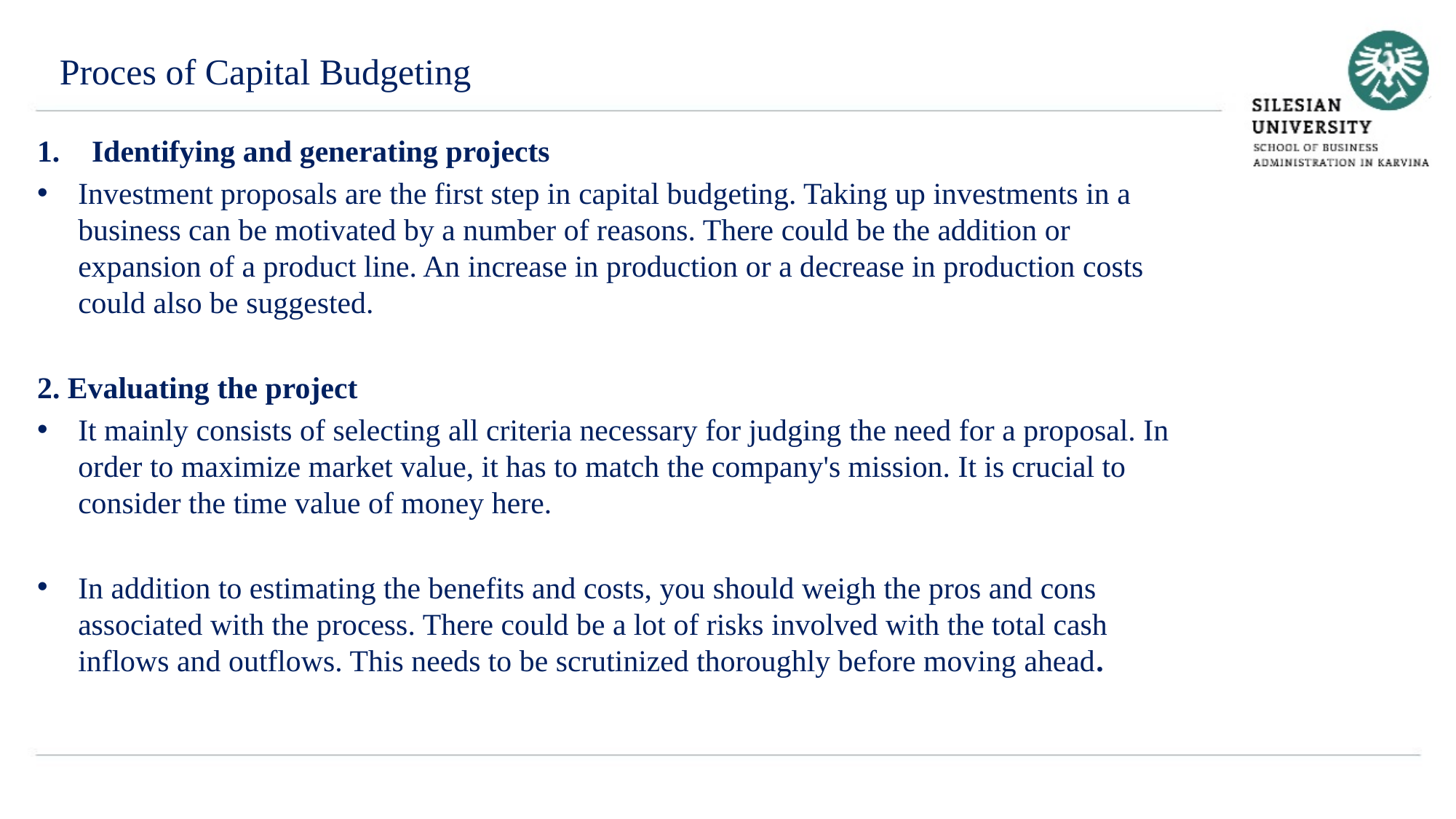

Proces of Capital Budgeting
Identifying and generating projects
Investment proposals are the first step in capital budgeting. Taking up investments in a business can be motivated by a number of reasons. There could be the addition or expansion of a product line. An increase in production or a decrease in production costs could also be suggested.

2. Evaluating the project
It mainly consists of selecting all criteria necessary for judging the need for a proposal. In order to maximize market value, it has to match the company's mission. It is crucial to consider the time value of money here.

In addition to estimating the benefits and costs, you should weigh the pros and cons associated with the process. There could be a lot of risks involved with the total cash inflows and outflows. This needs to be scrutinized thoroughly before moving ahead.